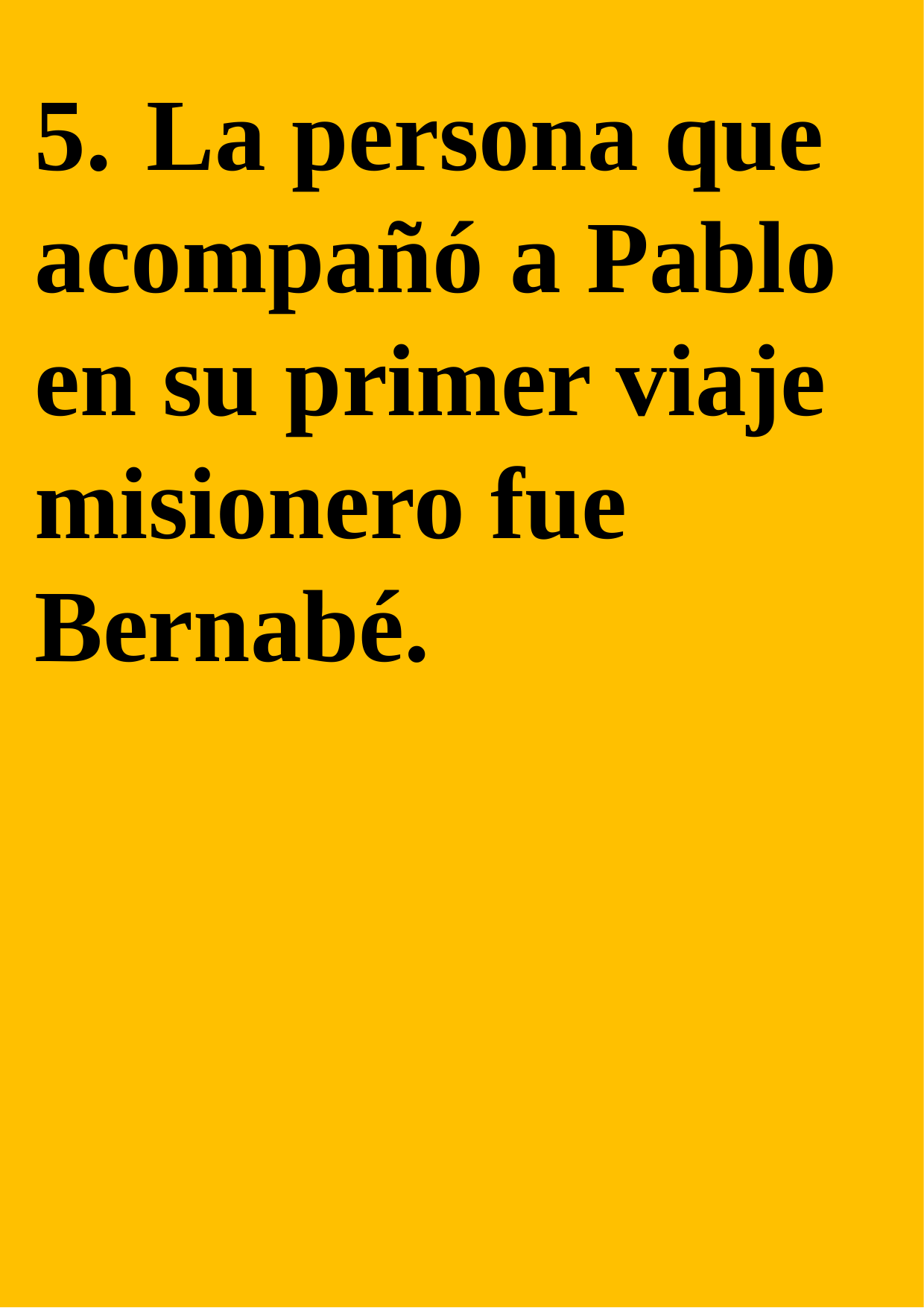

5.	La persona que acompañó a Pablo en su primer viaje misionero fue Bernabé.